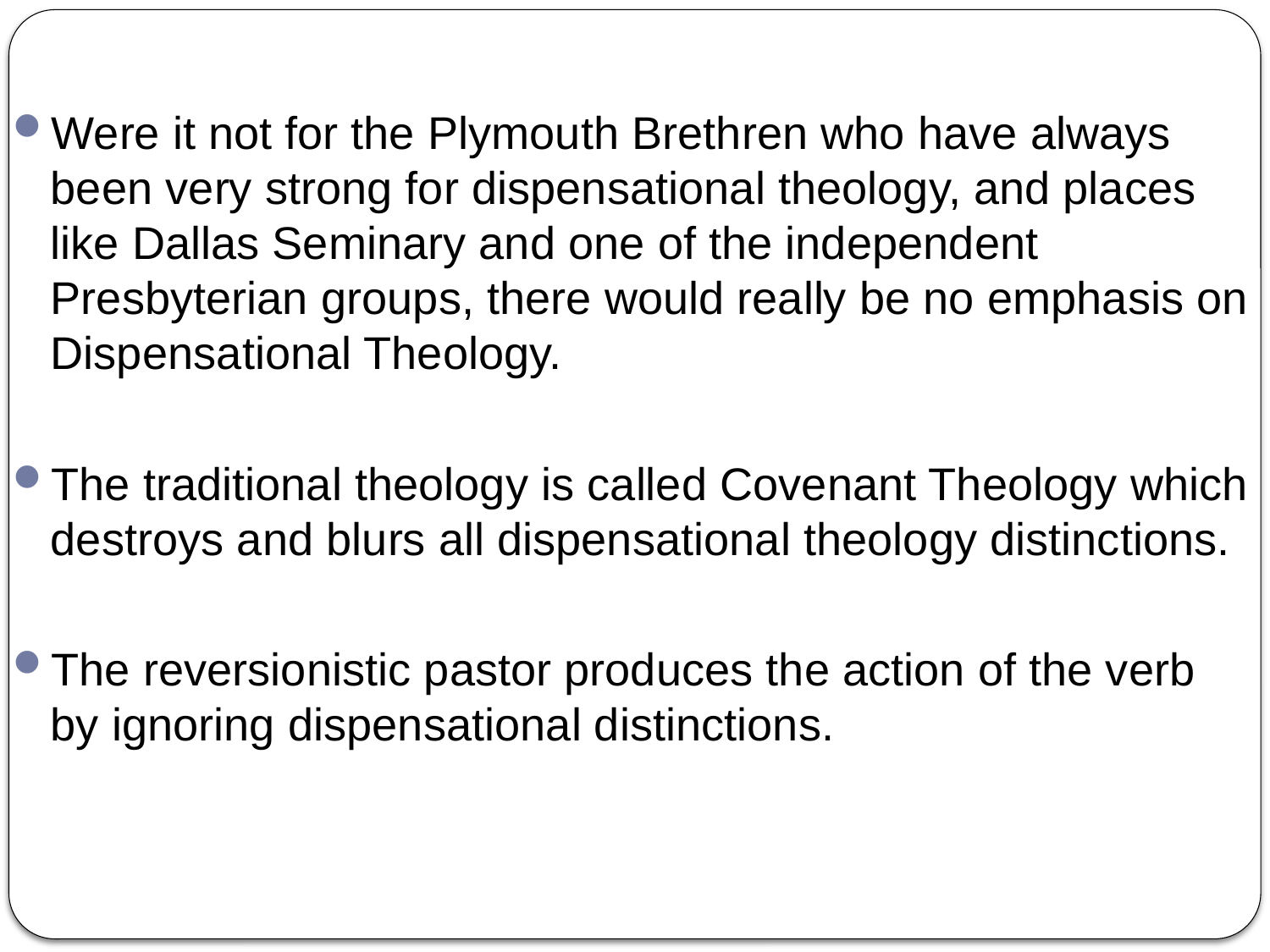

Were it not for the Plymouth Brethren who have always been very strong for dispensational theology, and places like Dallas Seminary and one of the independent Presbyterian groups, there would really be no emphasis on Dispensational Theology.

The traditional theology is called Covenant Theology which destroys and blurs all dispensational theology distinctions.

The reversionistic pastor produces the action of the verb by ignoring dispensational distinctions.